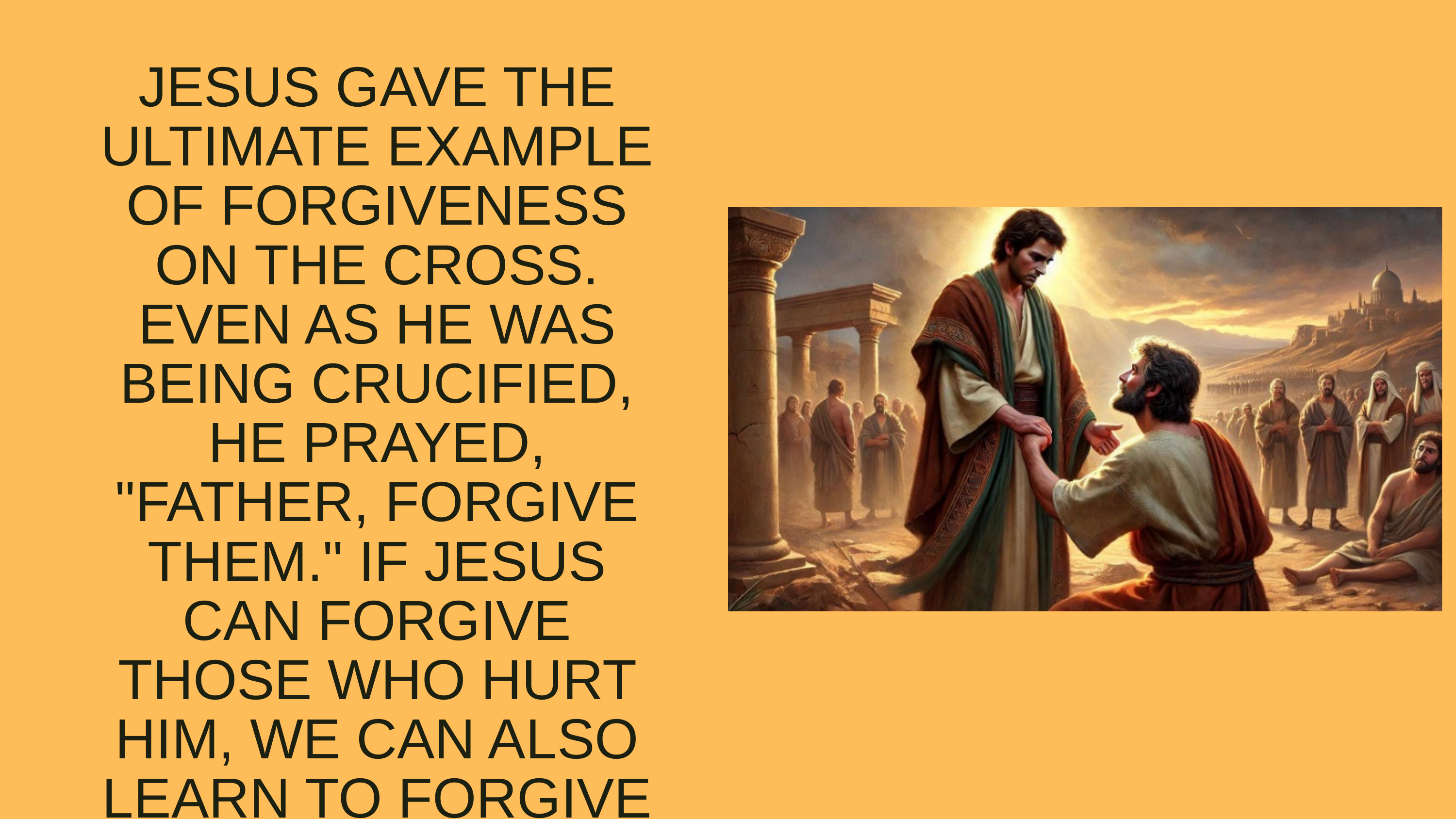

JESUS GAVE THE ULTIMATE EXAMPLE OF FORGIVENESS ON THE CROSS. EVEN AS HE WAS BEING CRUCIFIED, HE PRAYED, "FATHER, FORGIVE THEM." IF JESUS CAN FORGIVE THOSE WHO HURT HIM, WE CAN ALSO LEARN TO FORGIVE THOSE WHO WRONG US.